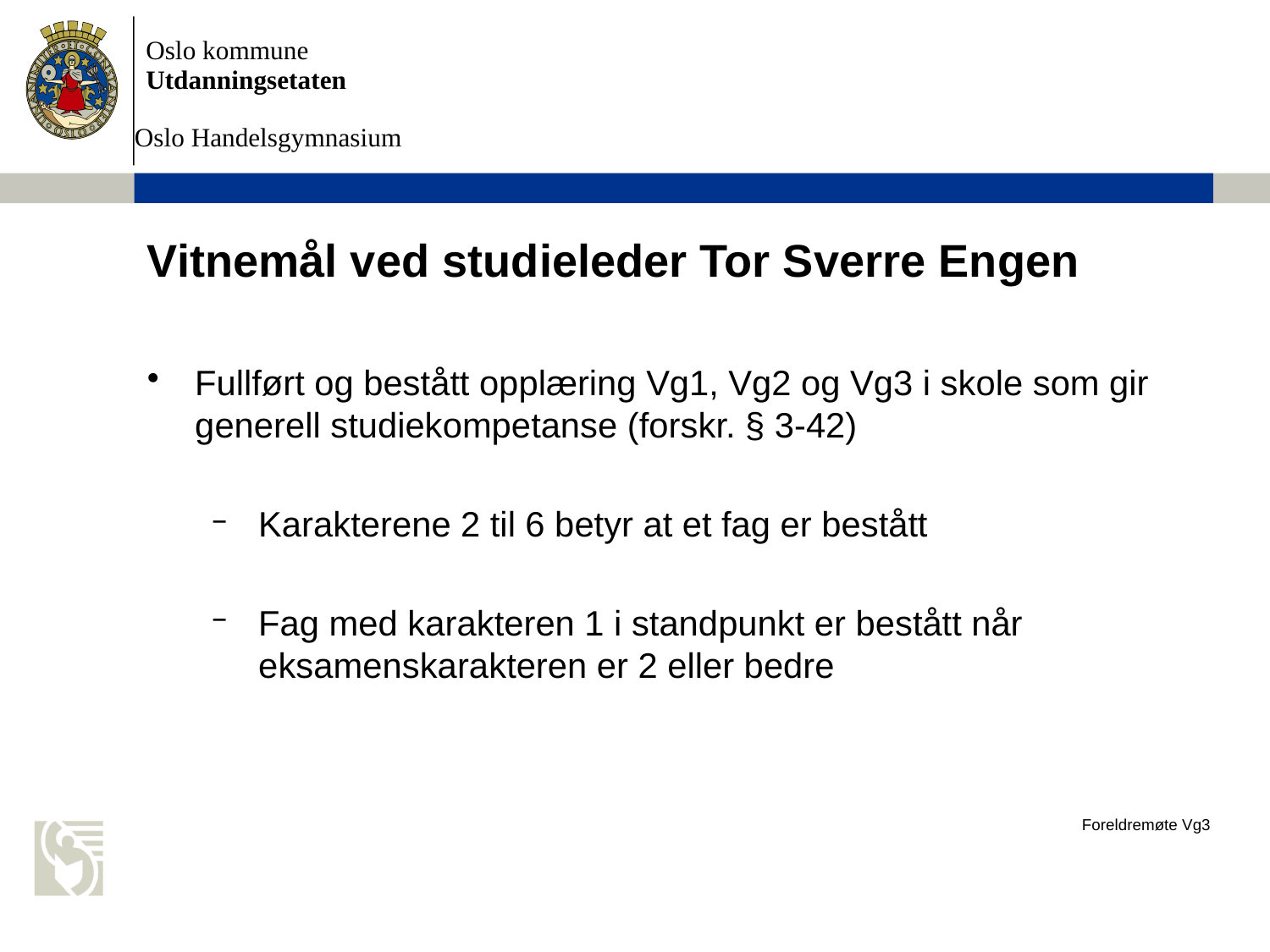

# Vitnemål ved studieleder Tor Sverre Engen

Fullført og bestått opplæring Vg1, Vg2 og Vg3 i skole som gir generell studiekompetanse (forskr. § 3-42)

Karakterene 2 til 6 betyr at et fag er bestått

Fag med karakteren 1 i standpunkt er bestått når eksamenskarakteren er 2 eller bedre

Foreldremøte Vg3